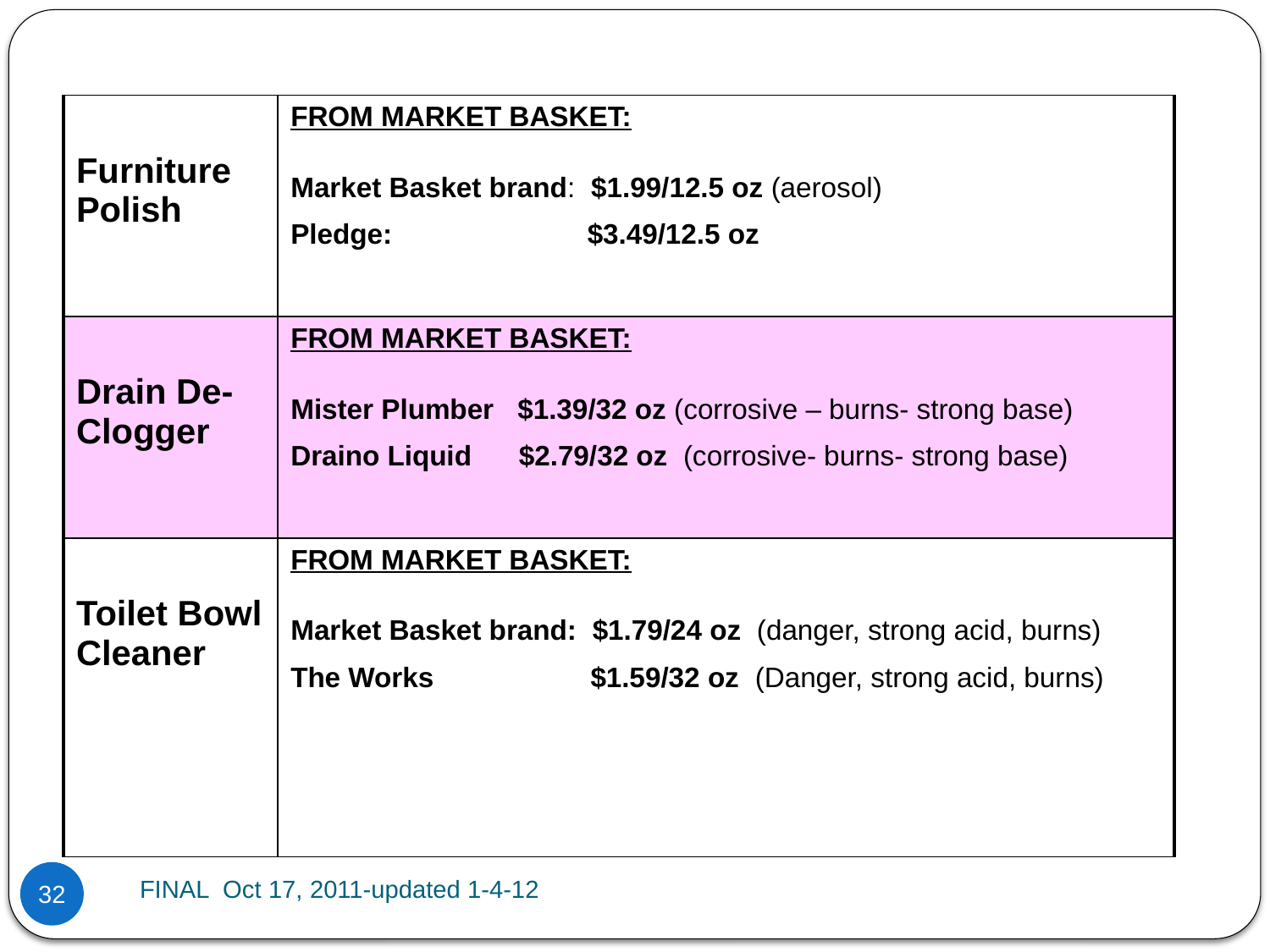

| Furniture Polish | From Market Basket: Market Basket brand: $1.99/12.5 oz (aerosol) Pledge: $3.49/12.5 oz |
| --- | --- |
| Drain De-Clogger | From Market Basket: Mister Plumber $1.39/32 oz (corrosive – burns- strong base) Draino Liquid $2.79/32 oz (corrosive- burns- strong base) |
| Toilet Bowl Cleaner | From Market Basket: Market Basket brand: $1.79/24 oz (danger, strong acid, burns) The Works $1.59/32 oz (Danger, strong acid, burns) |
FINAL  Oct 17, 2011-updated 1-4-12
32